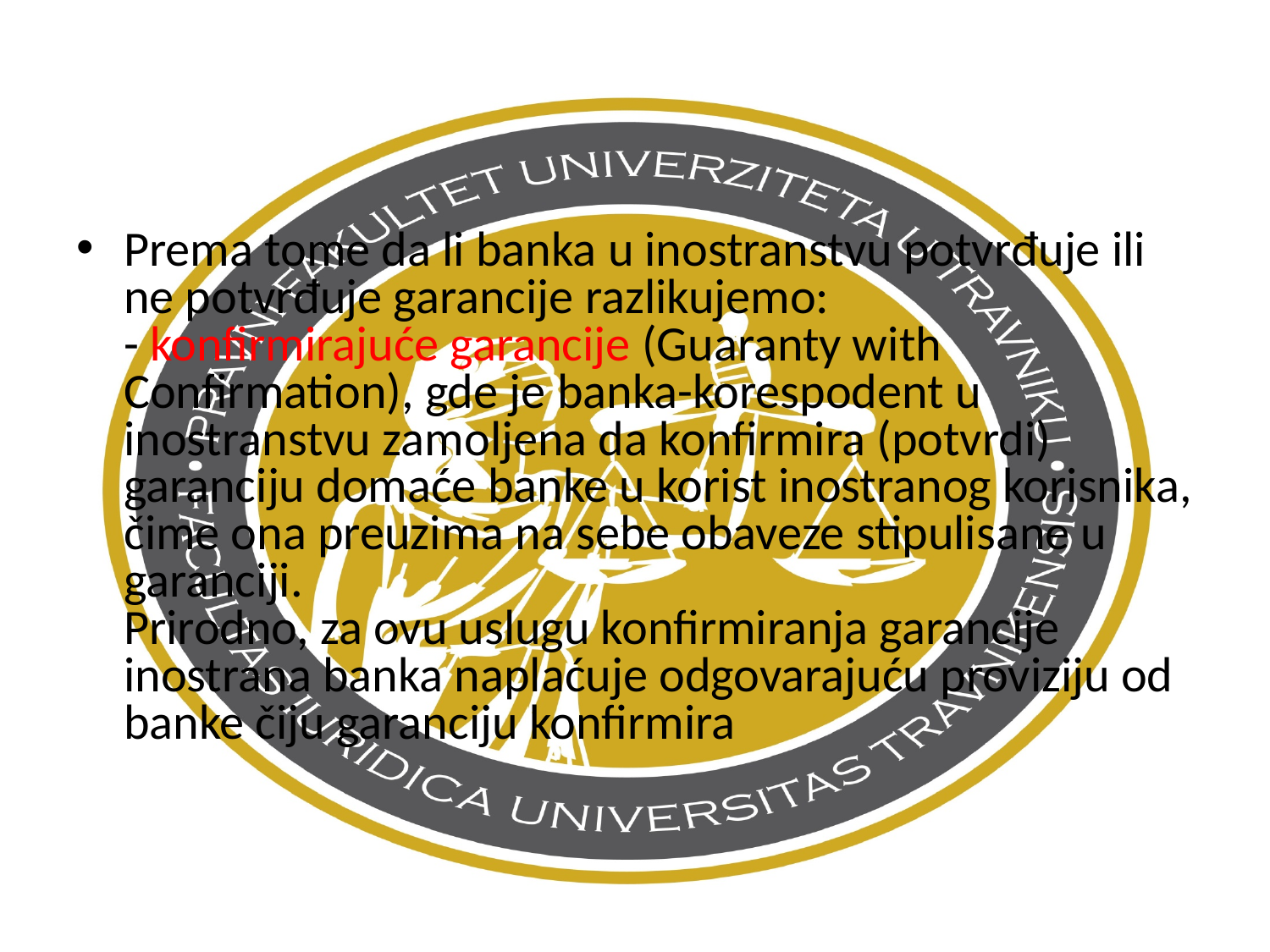

Prema tome da li banka u inostranstvu potvrđuje ili ne potvrđuje garancije razlikujemo:
- konfirmirajuće garancije (Guaranty with Confirmation), gde je banka-korespodent u inostranstvu zamoljena da konfirmira (potvrdi) garanciju domaće banke u korist inostranog korisnika, čime ona preuzima na sebe obaveze stipulisane u garanciji.
Prirodno, za ovu uslugu konfirmiranja garancije inostrana banka naplaćuje odgovarajuću proviziju od banke čiju garanciju konfirmira